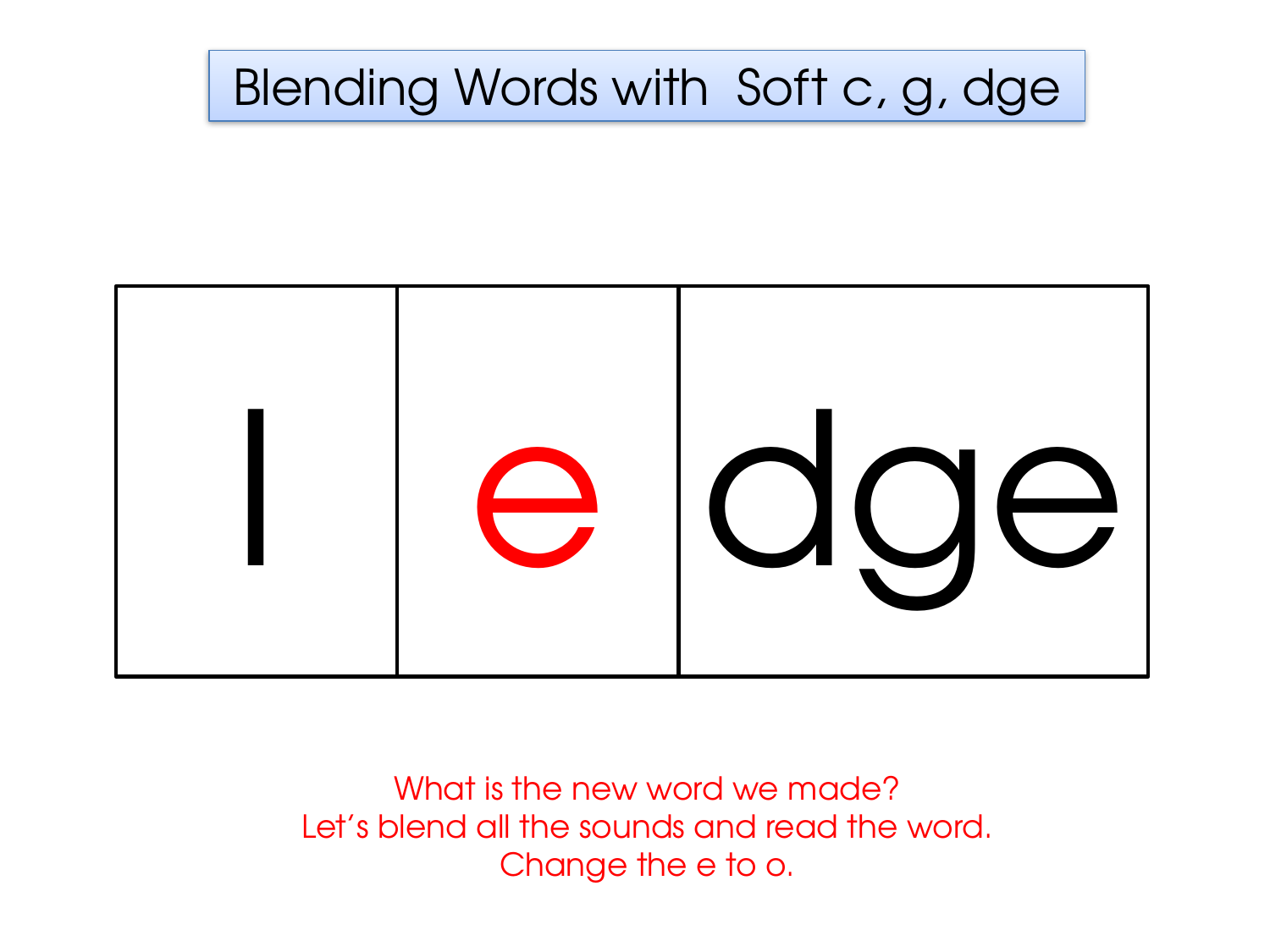

Blending Words with  Soft c, g, dge
l
e
dge
What is the new word we made?
Let’s blend all the sounds and read the word.
Change the e to o.